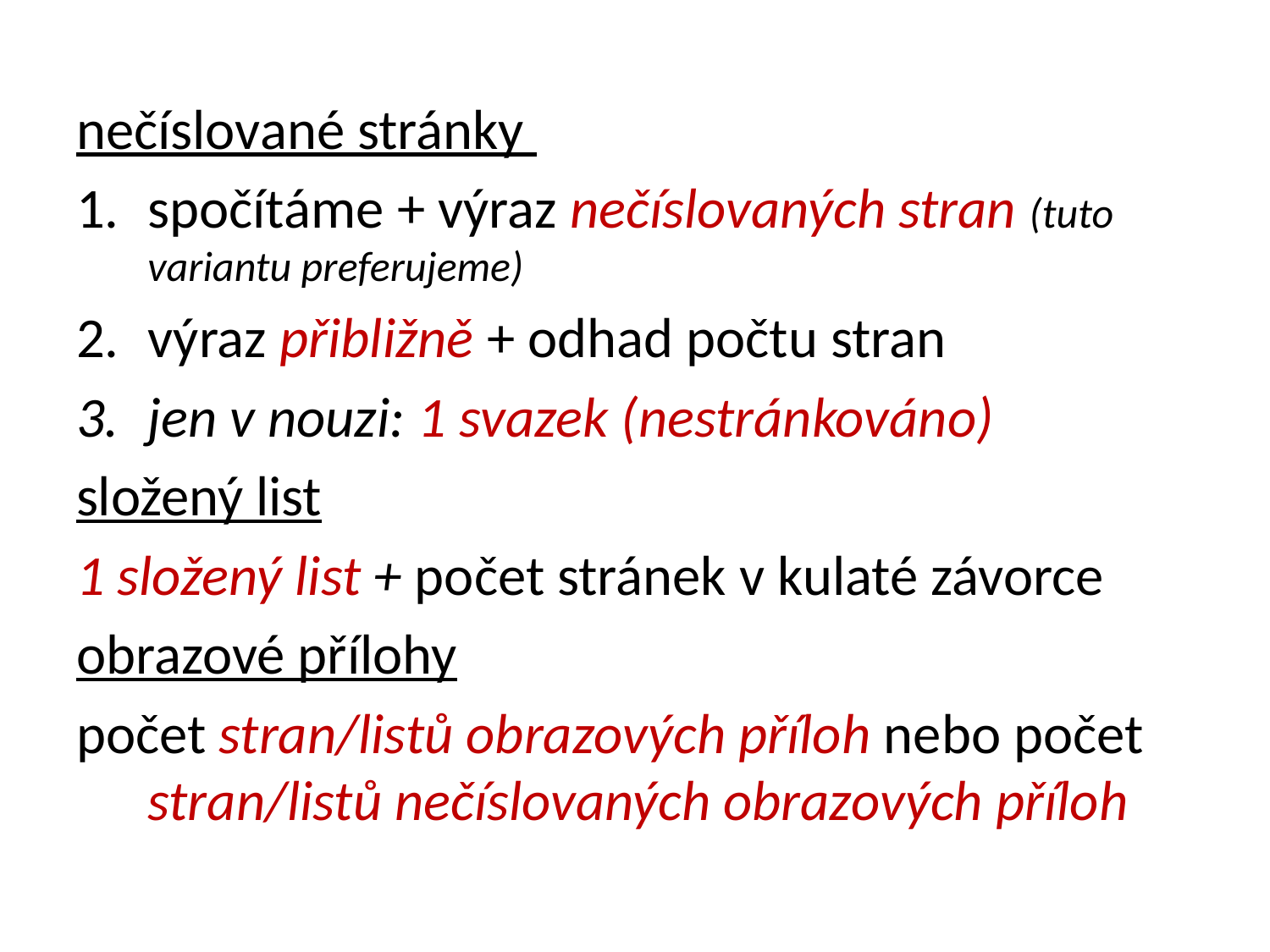

#
nečíslované stránky
spočítáme + výraz nečíslovaných stran (tuto variantu preferujeme)
výraz přibližně + odhad počtu stran
jen v nouzi: 1 svazek (nestránkováno)
složený list
1 složený list + počet stránek v kulaté závorce
obrazové přílohy
počet stran/listů obrazových příloh nebo počet stran/listů nečíslovaných obrazových příloh